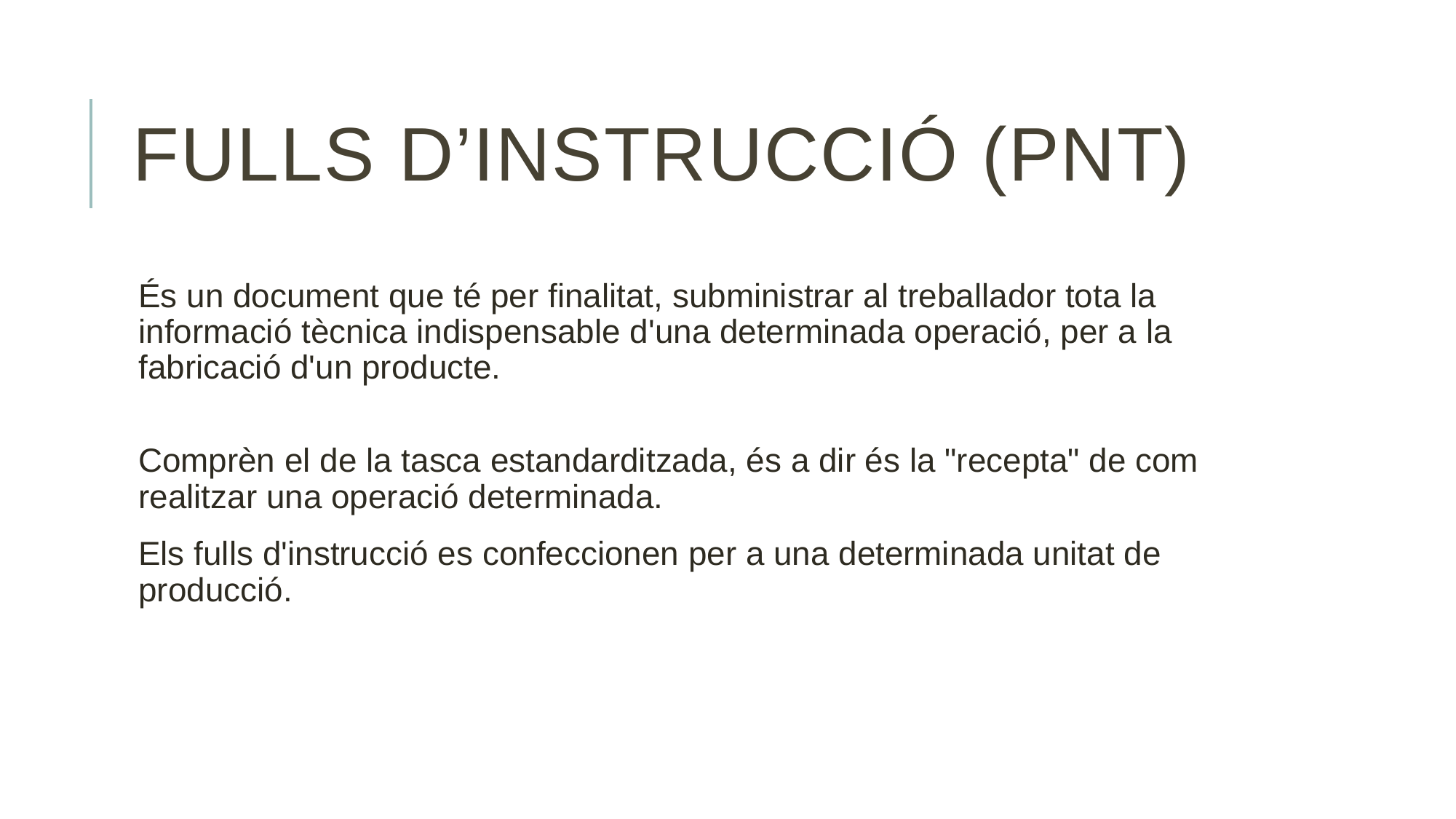

# Fulls d’instrucció (PNT)
És un document que té per finalitat, subministrar al treballador tota la informació tècnica indispensable d'una determinada operació, per a la fabricació d'un producte.
Comprèn el de la tasca estandarditzada, és a dir és la "recepta" de com realitzar una operació determinada.
Els fulls d'instrucció es confeccionen per a una determinada unitat de producció.